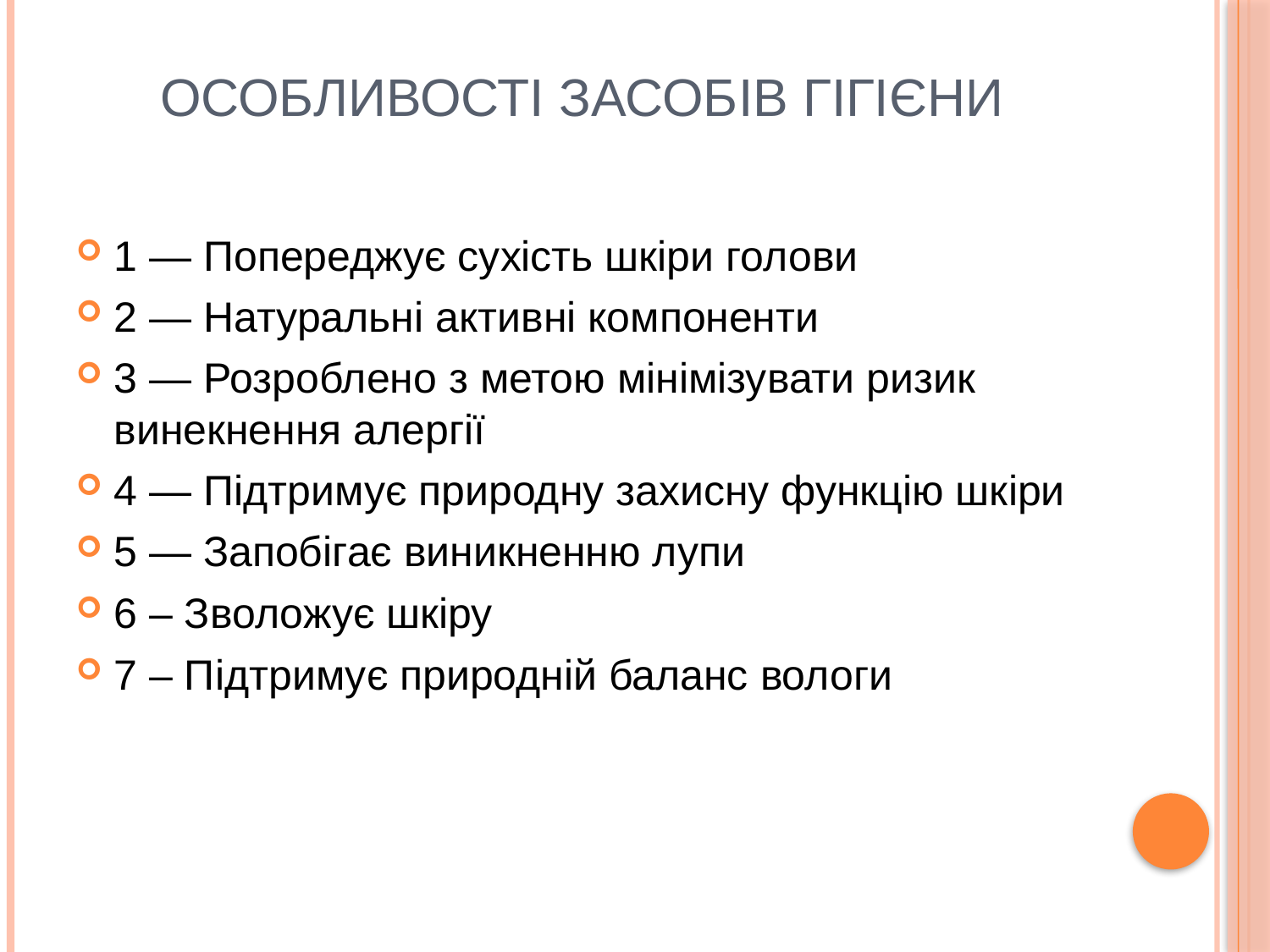

# Особливості засобів гігієни
1 — Попереджує сухість шкіри голови
2 — Натуральні активні компоненти
3 — Розроблено з метою мінімізувати ризик винекнення алергії
4 — Підтримує природну захисну функцію шкіри
5 — Запобігає виникненню лупи
6 – Зволожує шкіру
7 – Підтримує природній баланс вологи